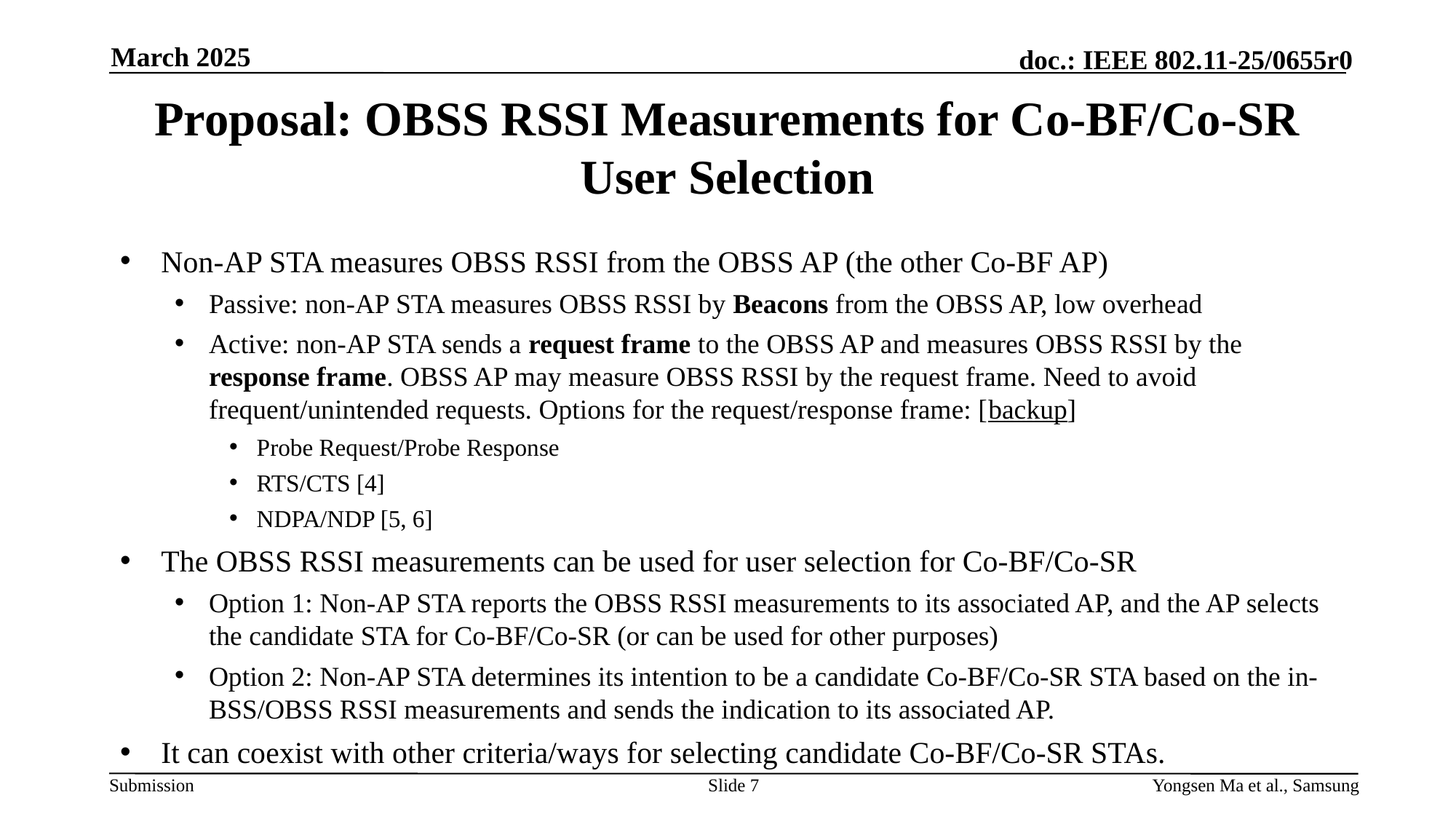

March 2025
# Proposal: OBSS RSSI Measurements for Co-BF/Co-SR User Selection
Non-AP STA measures OBSS RSSI from the OBSS AP (the other Co-BF AP)
Passive: non-AP STA measures OBSS RSSI by Beacons from the OBSS AP, low overhead
Active: non-AP STA sends a request frame to the OBSS AP and measures OBSS RSSI by the response frame. OBSS AP may measure OBSS RSSI by the request frame. Need to avoid frequent/unintended requests. Options for the request/response frame: [backup]
Probe Request/Probe Response
RTS/CTS [4]
NDPA/NDP [5, 6]
The OBSS RSSI measurements can be used for user selection for Co-BF/Co-SR
Option 1: Non-AP STA reports the OBSS RSSI measurements to its associated AP, and the AP selects the candidate STA for Co-BF/Co-SR (or can be used for other purposes)
Option 2: Non-AP STA determines its intention to be a candidate Co-BF/Co-SR STA based on the in-BSS/OBSS RSSI measurements and sends the indication to its associated AP.
It can coexist with other criteria/ways for selecting candidate Co-BF/Co-SR STAs.

Slide 7
Yongsen Ma et al., Samsung